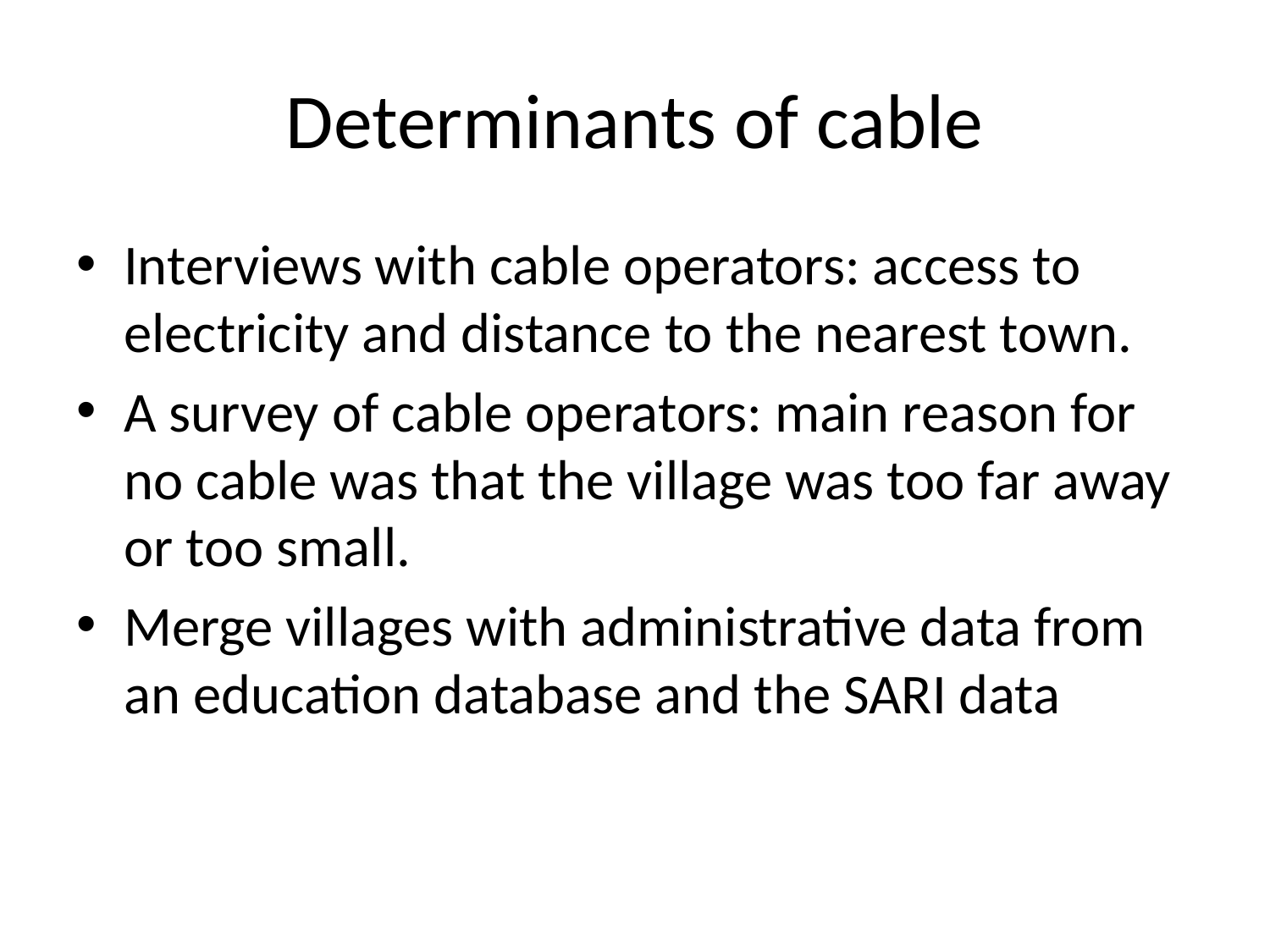

# Determinants of cable
Interviews with cable operators: access to electricity and distance to the nearest town.
A survey of cable operators: main reason for no cable was that the village was too far away or too small.
Merge villages with administrative data from an education database and the SARI data